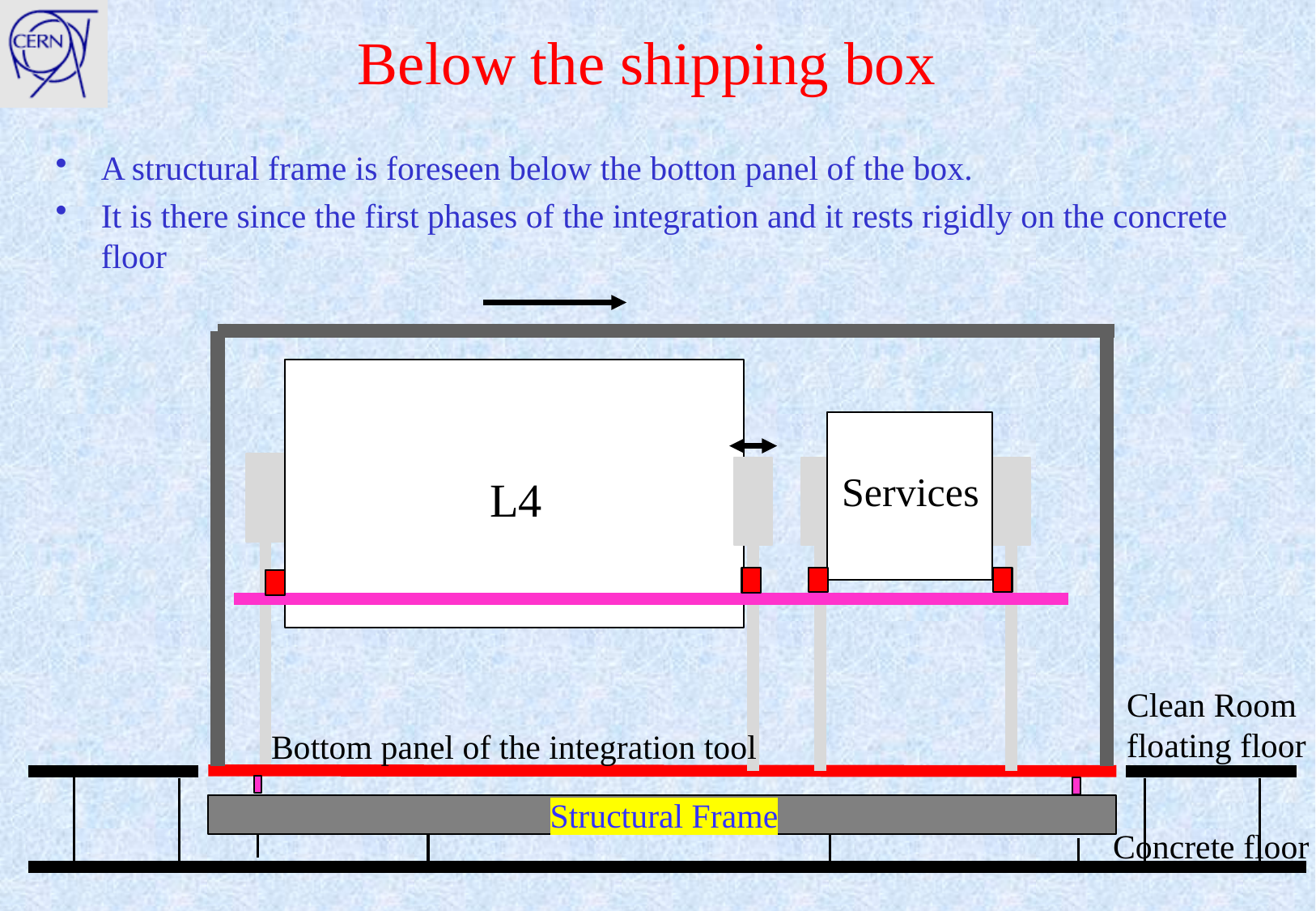

# Below the shipping box
A structural frame is foreseen below the botton panel of the box.
It is there since the first phases of the integration and it rests rigidly on the concrete floor

Services
L4

Clean Room
floating floor
Bottom panel of the integration tool

Structural Frame

Concrete floor